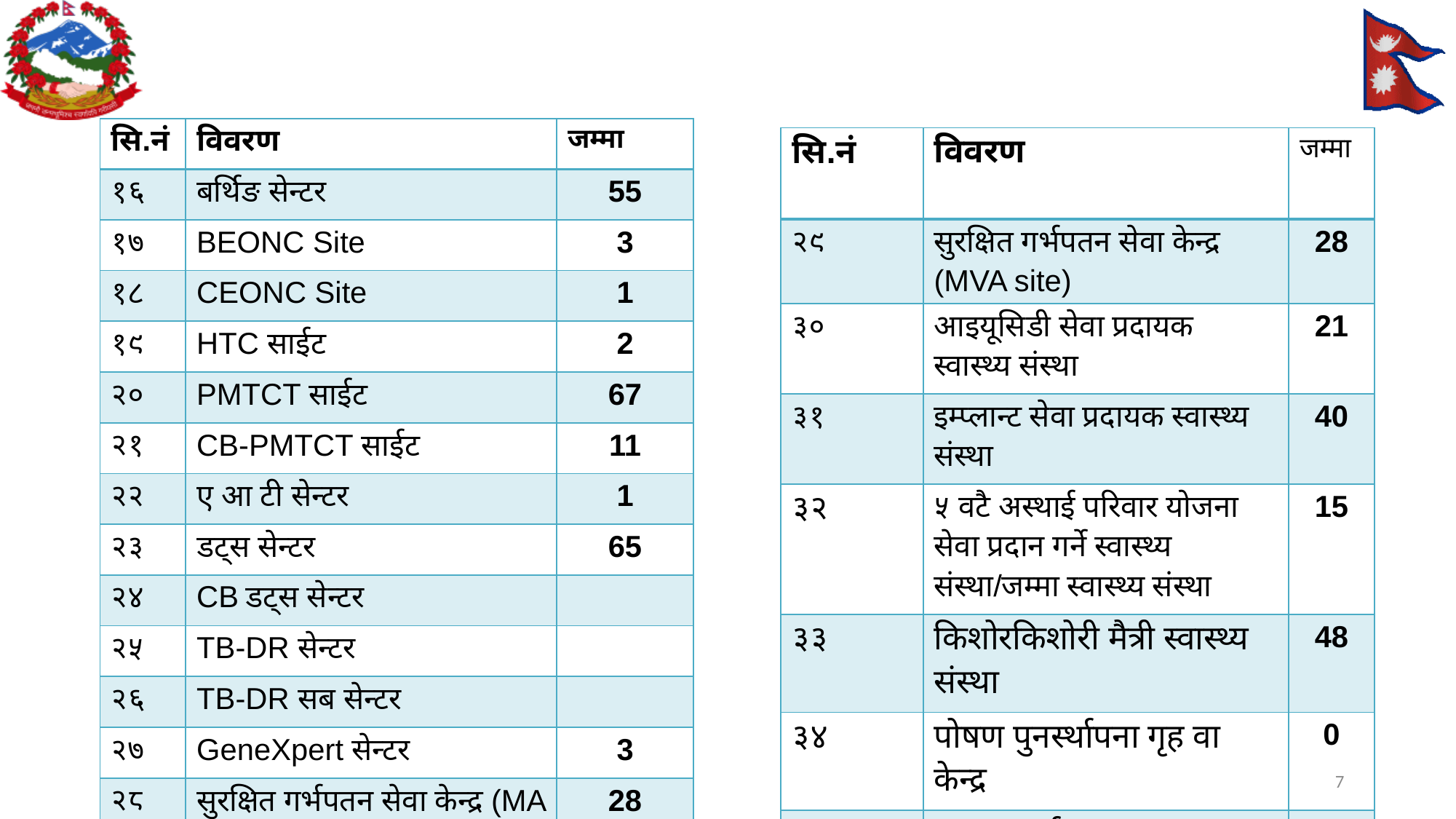

| सि.नं | विवरण | जम्मा |
| --- | --- | --- |
| १६ | बर्थिङ सेन्टर | 55 |
| १७ | BEONC Site | 3 |
| १८ | CEONC Site | 1 |
| १९ | HTC साईट | 2 |
| २० | PMTCT साईट | 67 |
| २१ | CB-PMTCT साईट | 11 |
| २२ | ए आ टी सेन्टर | 1 |
| २३ | डट्स सेन्टर | 65 |
| २४ | CB डट्स सेन्टर |  |
| २५ | TB-DR सेन्टर |  |
| २६ | TB-DR सब सेन्टर |  |
| २७ | GeneXpert सेन्टर | 3 |
| २८ | सुरक्षित गर्भपतन सेवा केन्द्र (MA Site) | 28 |
| सि.नं | विवरण | जम्मा |
| --- | --- | --- |
| २९ | सुरक्षित गर्भपतन सेवा केन्द्र (MVA site) | 28 |
| ३० | आइयूसिडी सेवा प्रदायक स्वास्थ्य संस्था | 21 |
| ३१ | इम्प्लान्ट सेवा प्रदायक स्वास्थ्य संस्था | 40 |
| ३२ | ५ वटै अस्थाई परिवार योजना सेवा प्रदान गर्ने स्वास्थ्य संस्था/जम्मा स्वास्थ्य संस्था | 15 |
| ३३ | किशोरकिशोरी मैत्री स्वास्थ्य संस्था | 48 |
| ३४ | पोषण पुनर्स्थापना गृह वा केन्द्र | 0 |
| ३५ | OTC साईट | 10 |
| ३६ | सर्पदंश उपचार केन्द्र | 2 |
| ३७ | भ्याक्सिन sub-centre संख्या | 0 |
7